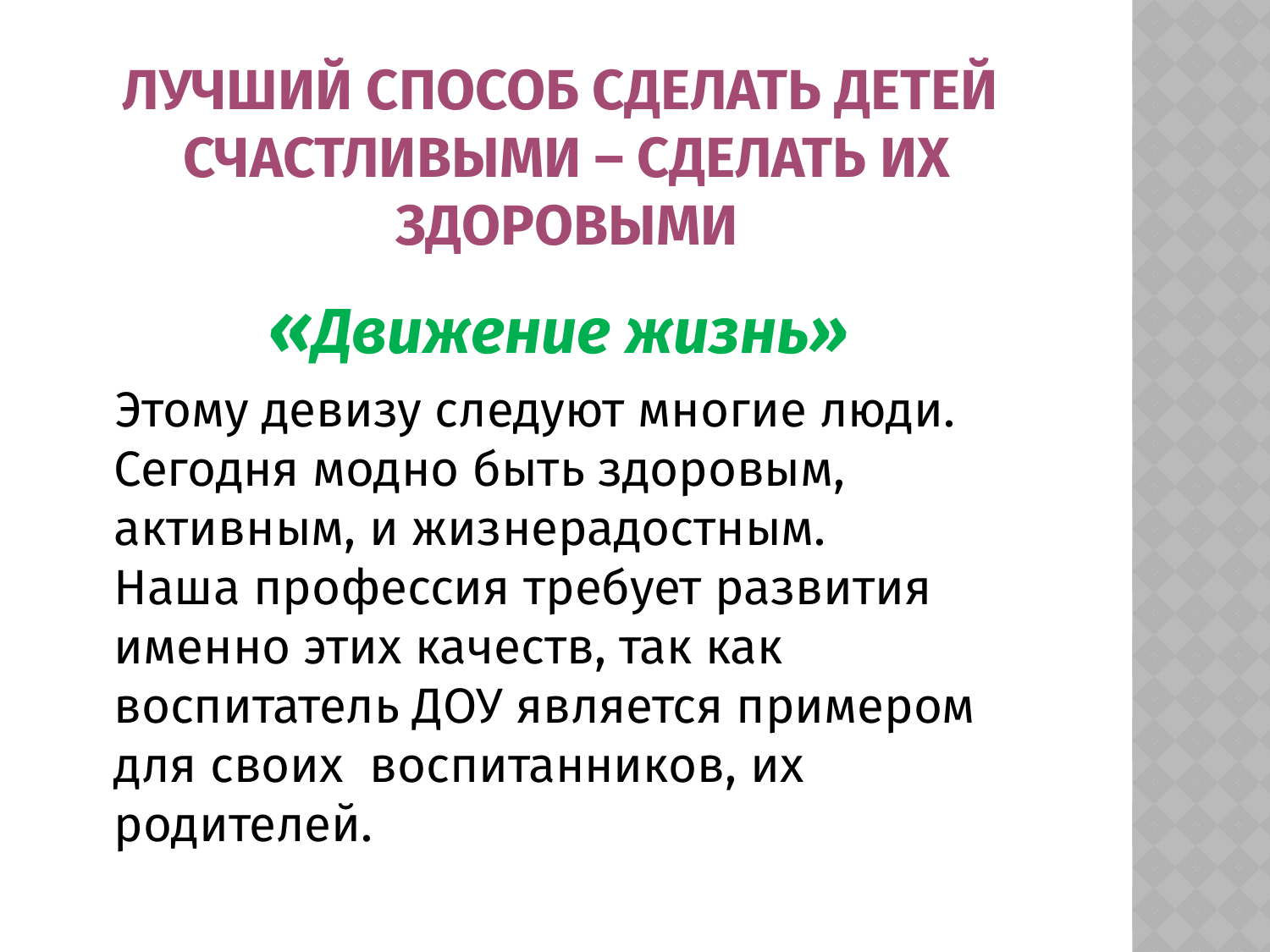

# Лучший способ сделать детей  счастливыми – сделать их здоровыми
«Движение жизнь»
   Этому девизу следуют многие люди.
Сегодня модно быть здоровым, активным, и жизнерадостным.
Наша профессия требует развития именно этих качеств, так как  воспитатель ДОУ является примером для своих  воспитанников, их родителей.